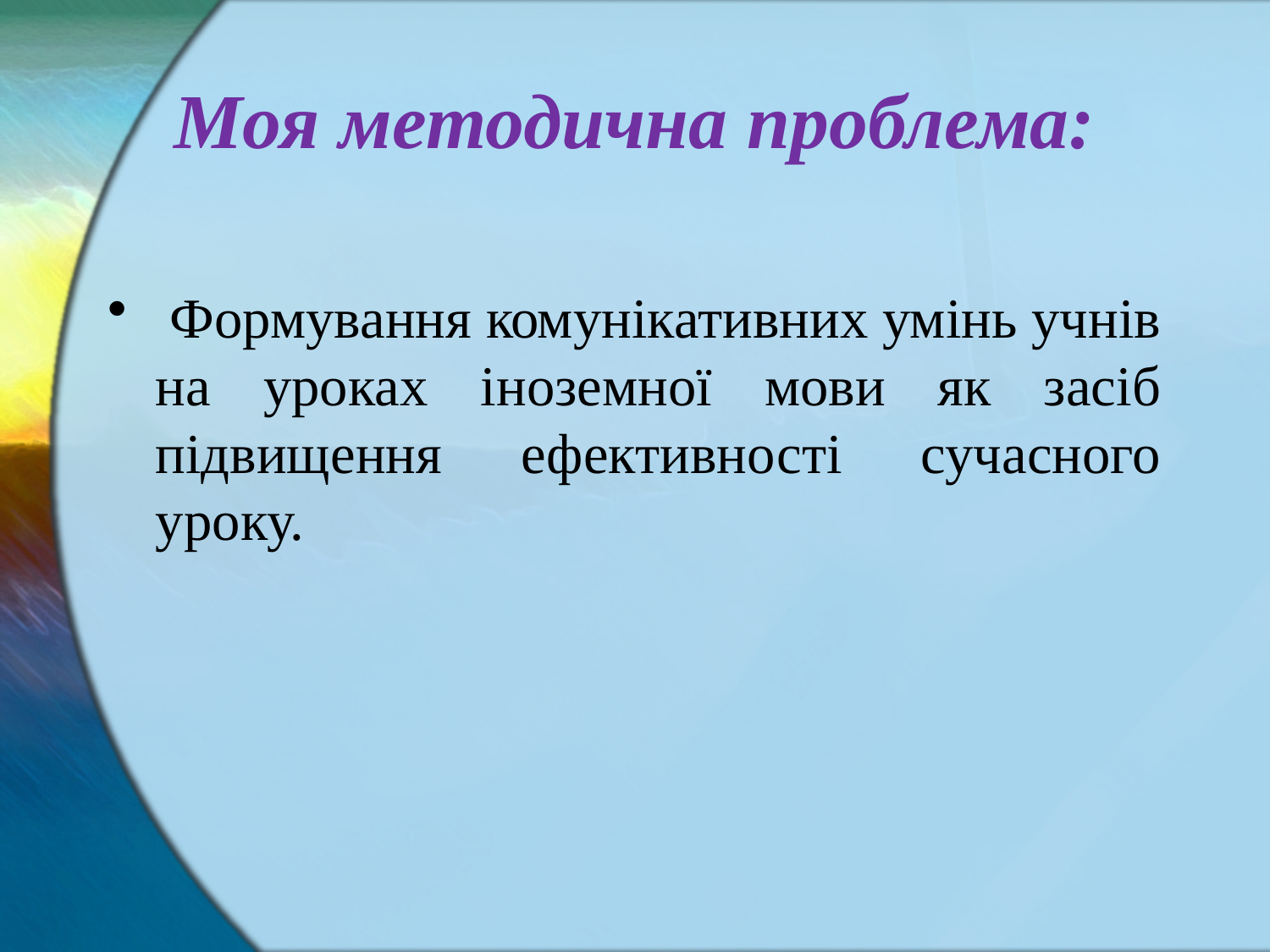

# Моя методична проблема:
 Формування комунікативних умінь учнів на уроках іноземної мови як засіб підвищення ефективності сучасного уроку.